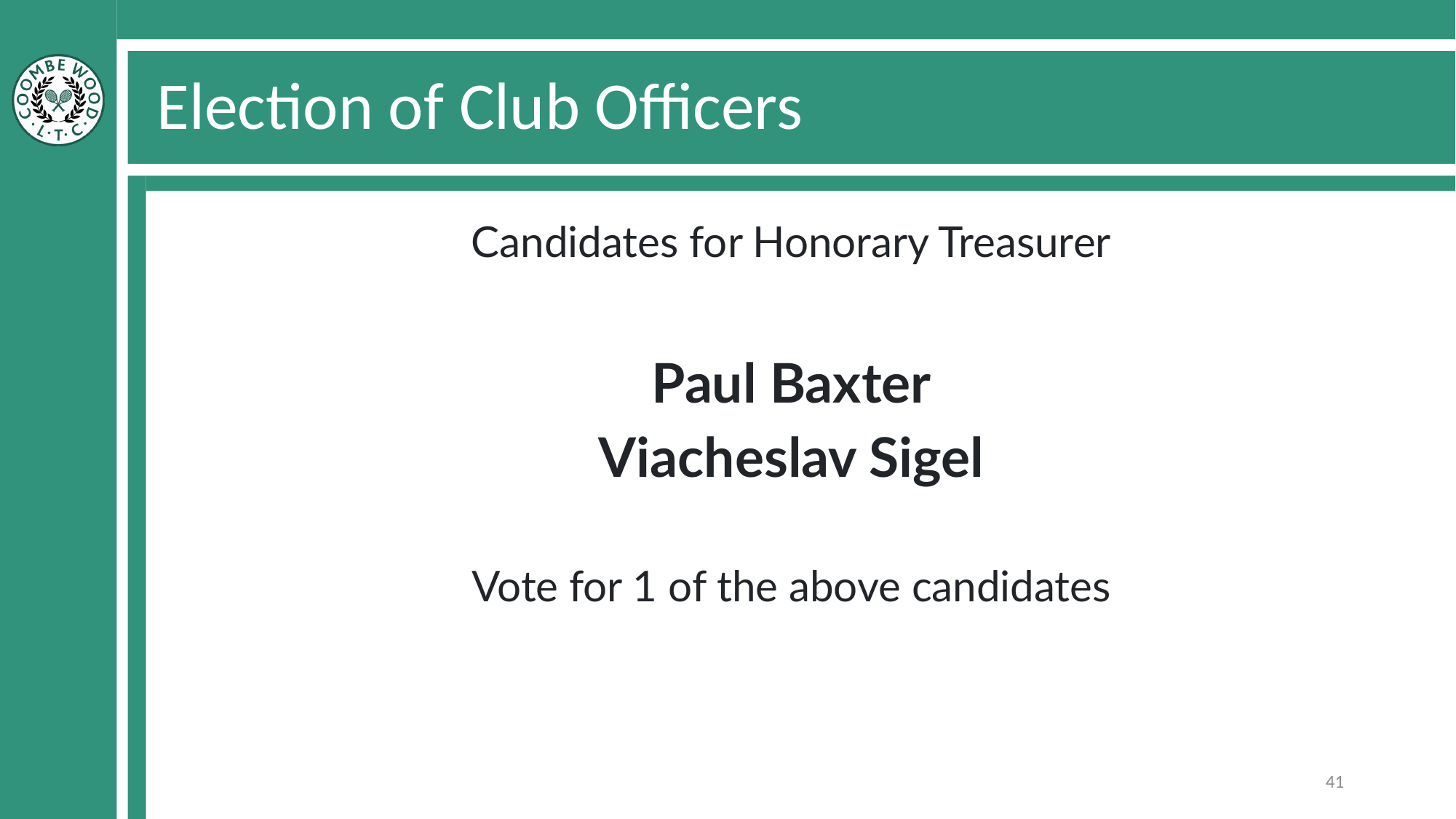

# Election of Club Officers
Candidates for Honorary Treasurer

Paul Baxter
Viacheslav Sigel

Vote for 1 of the above candidates
41